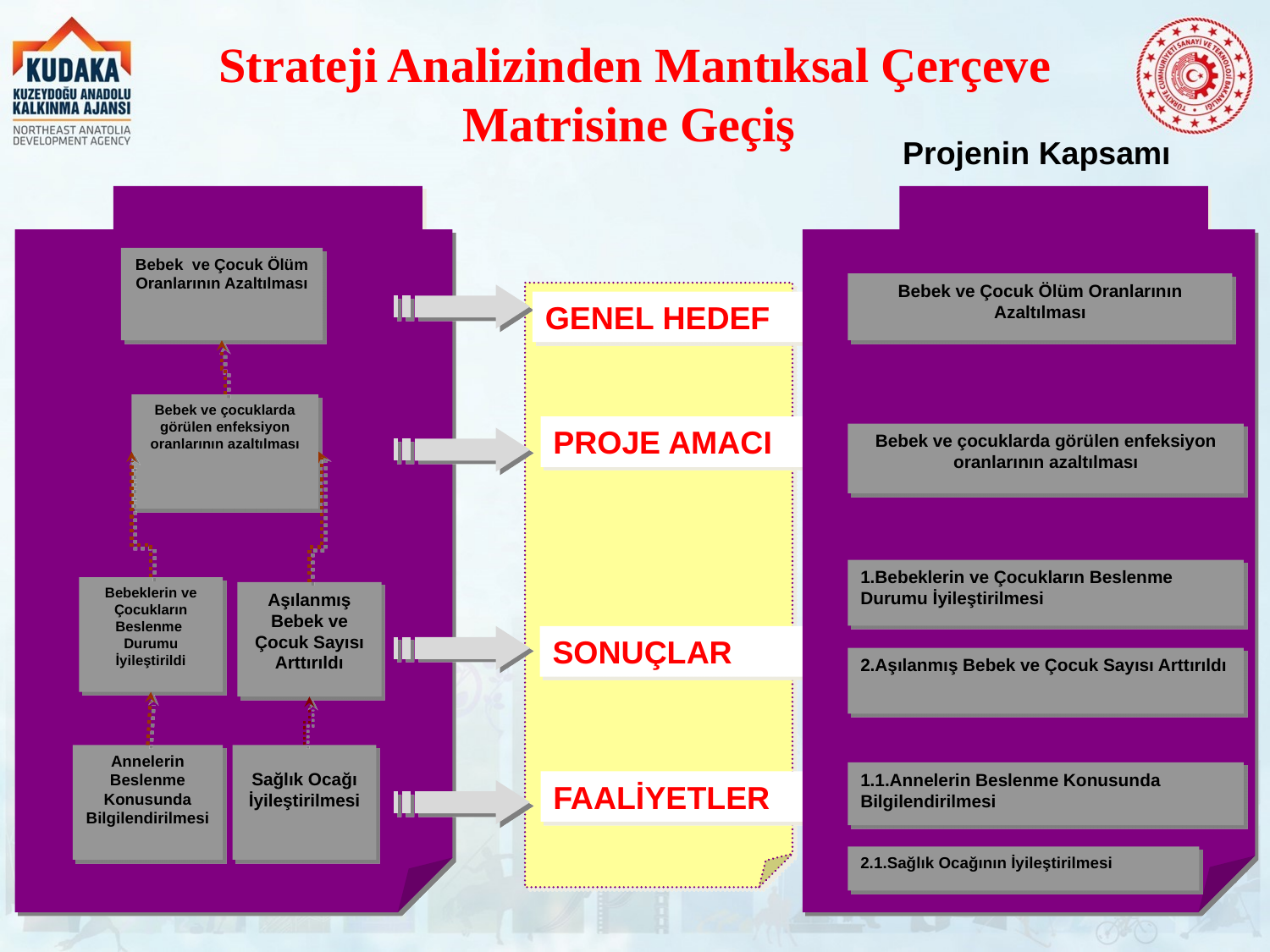

# Strateji Analizinden Mantıksal Çerçeve Matrisine Geçiş
Projenin Kapsamı

Bebek  ve Çocuk Ölüm Oranlarının Azaltılması

Bebek ve Çocuk Ölüm Oranlarının Azaltılması

GENEL HEDEF
Bebek ve çocuklarda görülen enfeksiyon oranlarının azaltılması

PROJE AMACI
Bebek ve çocuklarda görülen enfeksiyon oranlarının azaltılması

1.Bebeklerin ve Çocukların Beslenme  Durumu İyileştirilmesi
Bebeklerin ve Çocukların Beslenme  Durumu İyileştirildi
Aşılanmış Bebek ve Çocuk Sayısı Arttırıldı

SONUÇLAR
2.Aşılanmış Bebek ve Çocuk Sayısı Arttırıldı
Annelerin Beslenme Konusunda Bilgilendirilmesi

Sağlık Ocağı İyileştirilmesi
1.1.Annelerin Beslenme Konusunda Bilgilendirilmesi
FAALİYETLER

2.1.Sağlık Ocağının İyileştirilmesi